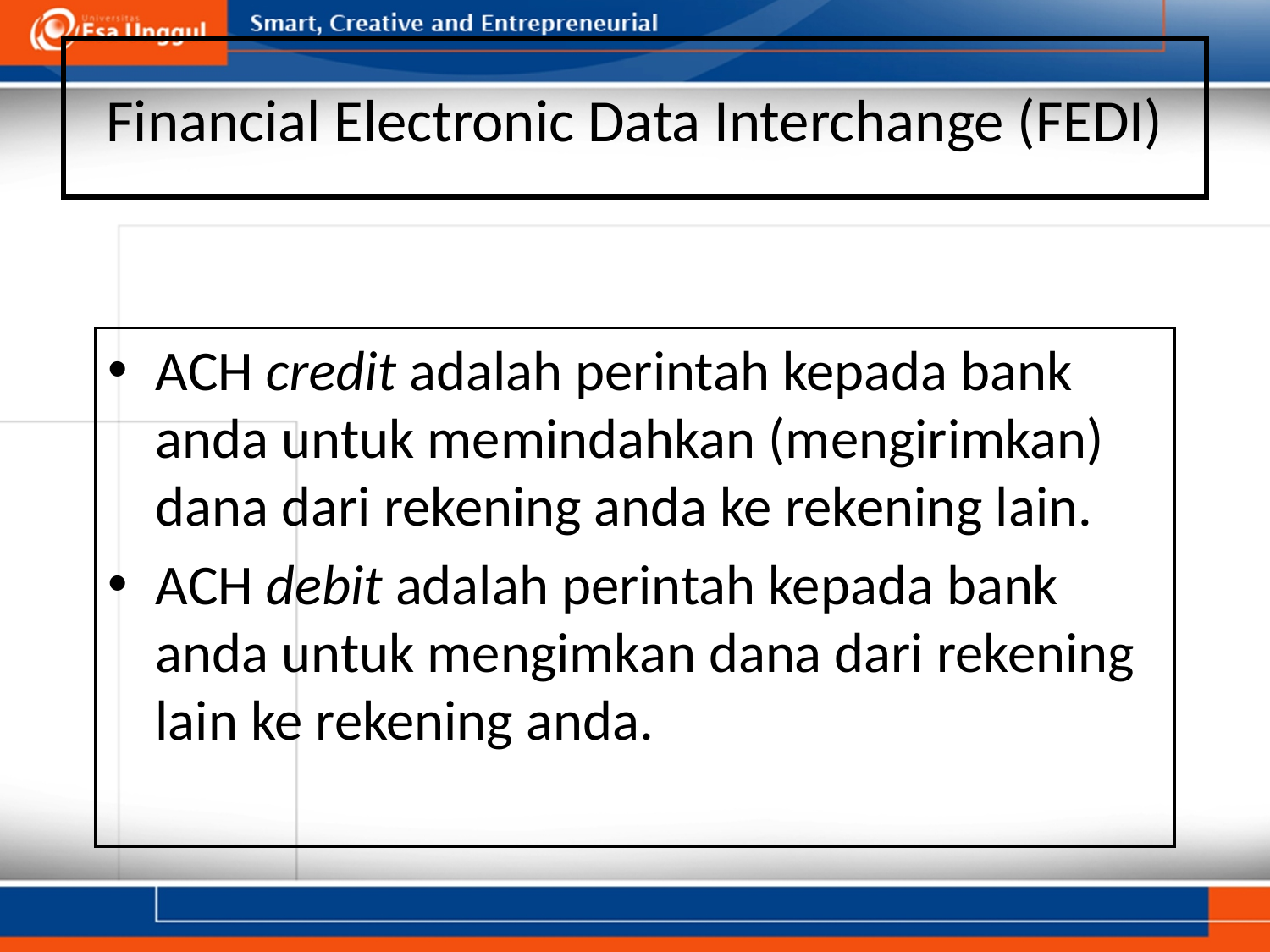

# Financial Electronic Data Interchange (FEDI)
ACH credit adalah perintah kepada bank anda untuk memindahkan (mengirimkan) dana dari rekening anda ke rekening lain.
ACH debit adalah perintah kepada bank anda untuk mengimkan dana dari rekening lain ke rekening anda.